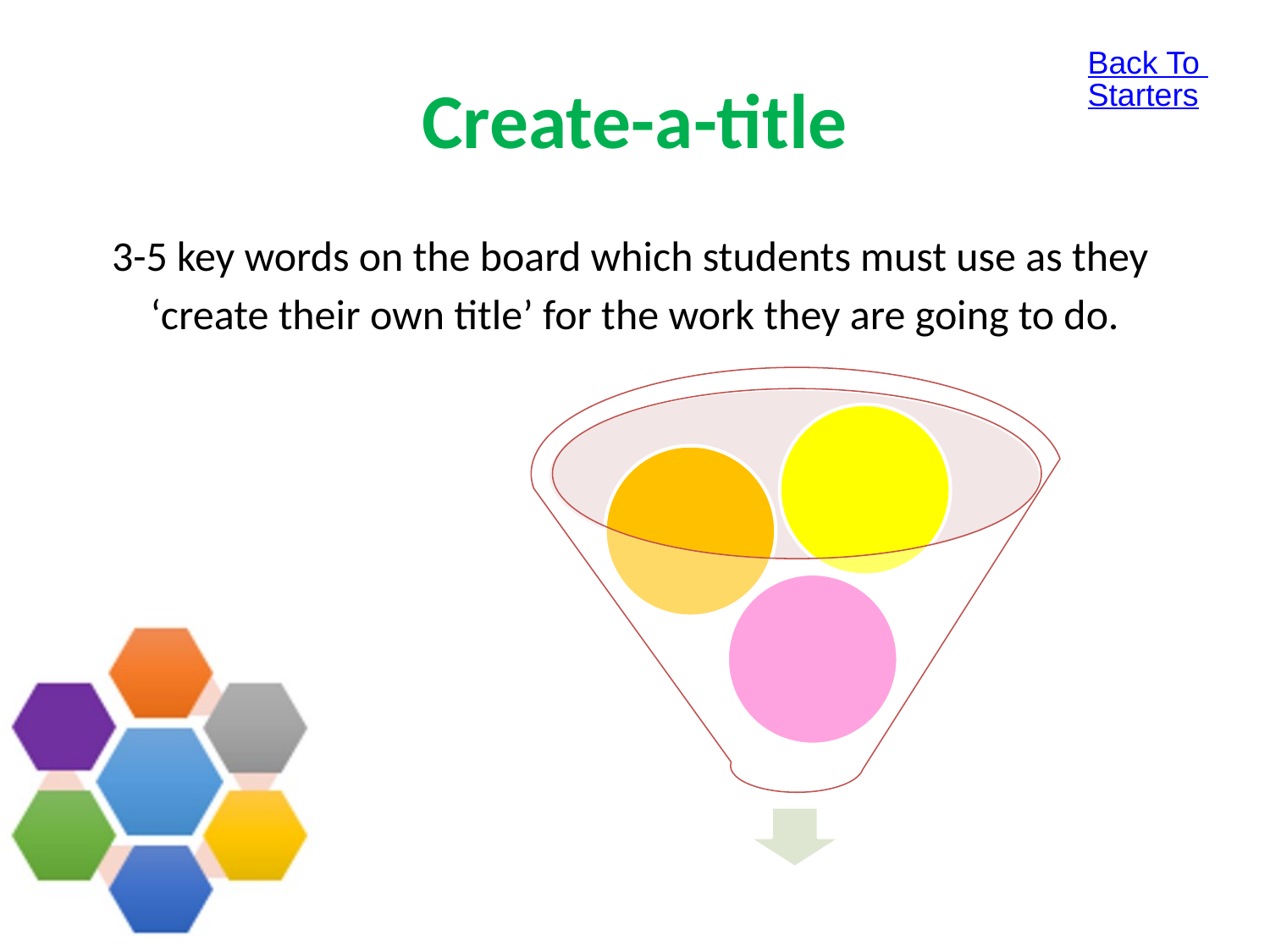

Back To Starters
# Create-a-title
3-5 key words on the board which students must use as they
‘create their own title’ for the work they are going to do.